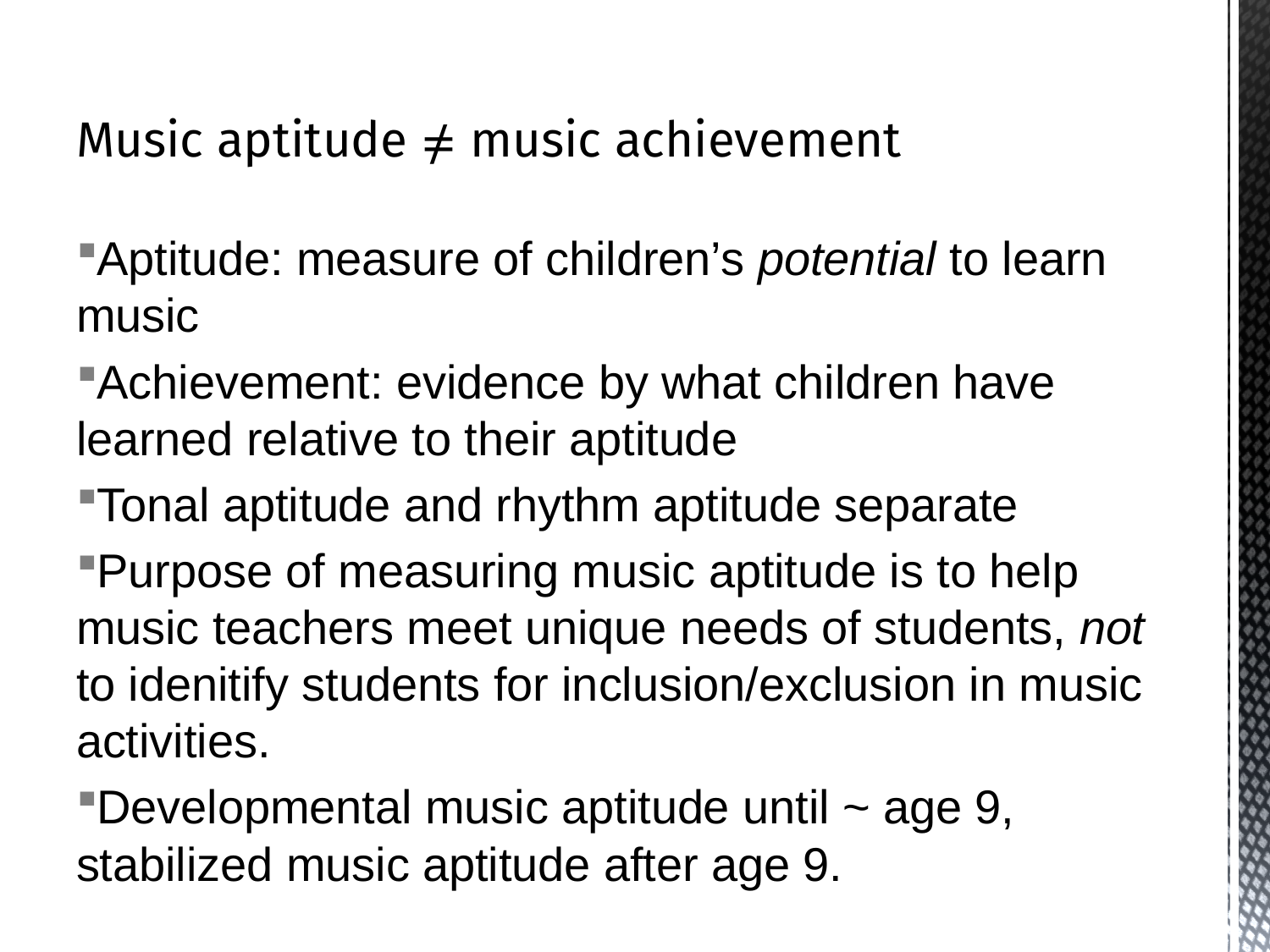

# Music aptitude ≠ music achievement
Aptitude: measure of children’s potential to learn music
Achievement: evidence by what children have learned relative to their aptitude
Tonal aptitude and rhythm aptitude separate
Purpose of measuring music aptitude is to help music teachers meet unique needs of students, not to idenitify students for inclusion/exclusion in music activities.
Developmental music aptitude until ~ age 9, stabilized music aptitude after age 9.